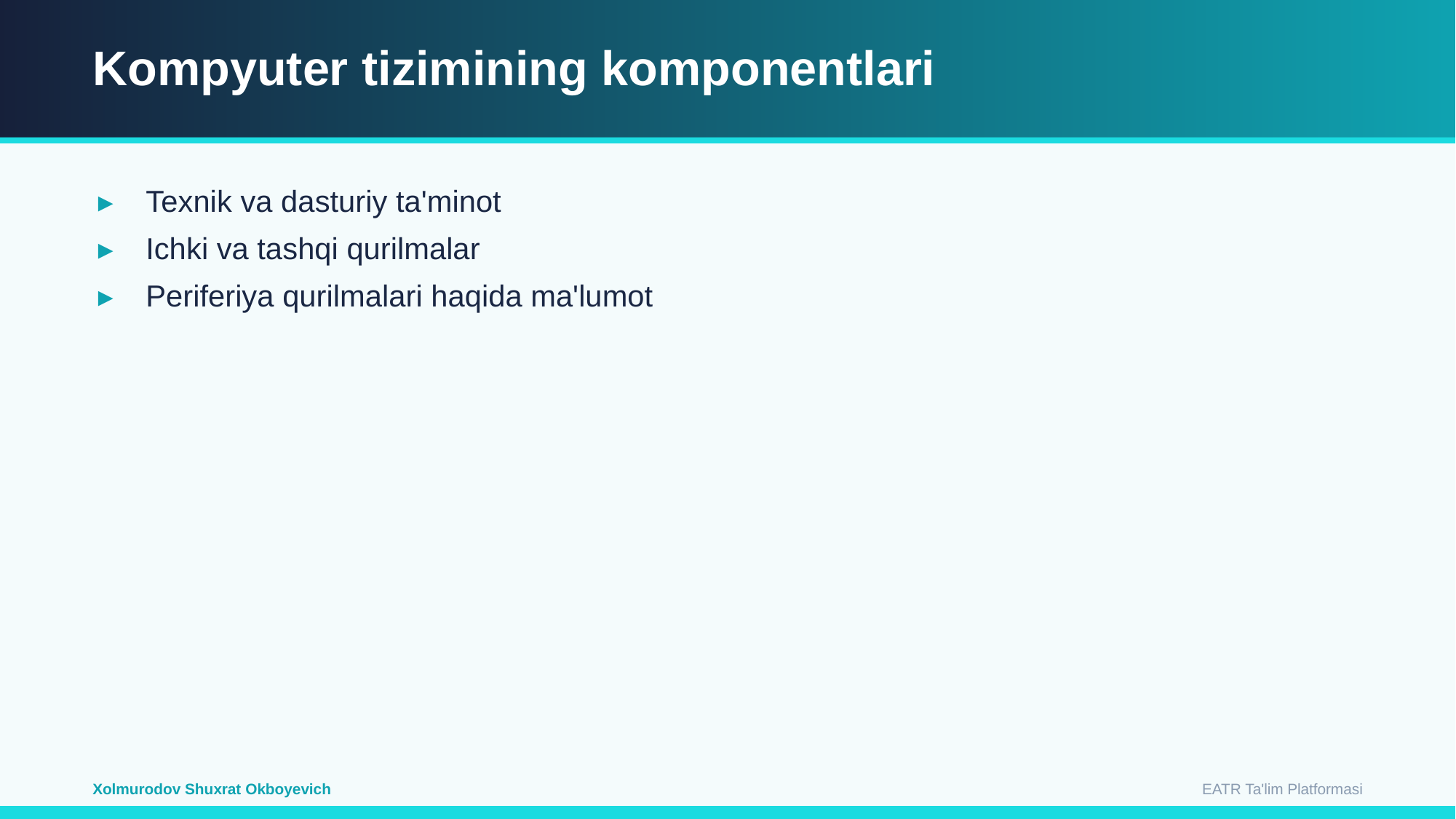

Kompyuter tizimining komponentlari

Texnik va dasturiy ta'minot
Ichki va tashqi qurilmalar
Periferiya qurilmalari haqida ma'lumot
EATR Ta'lim Platformasi
Xolmurodov Shuxrat Okboyevich